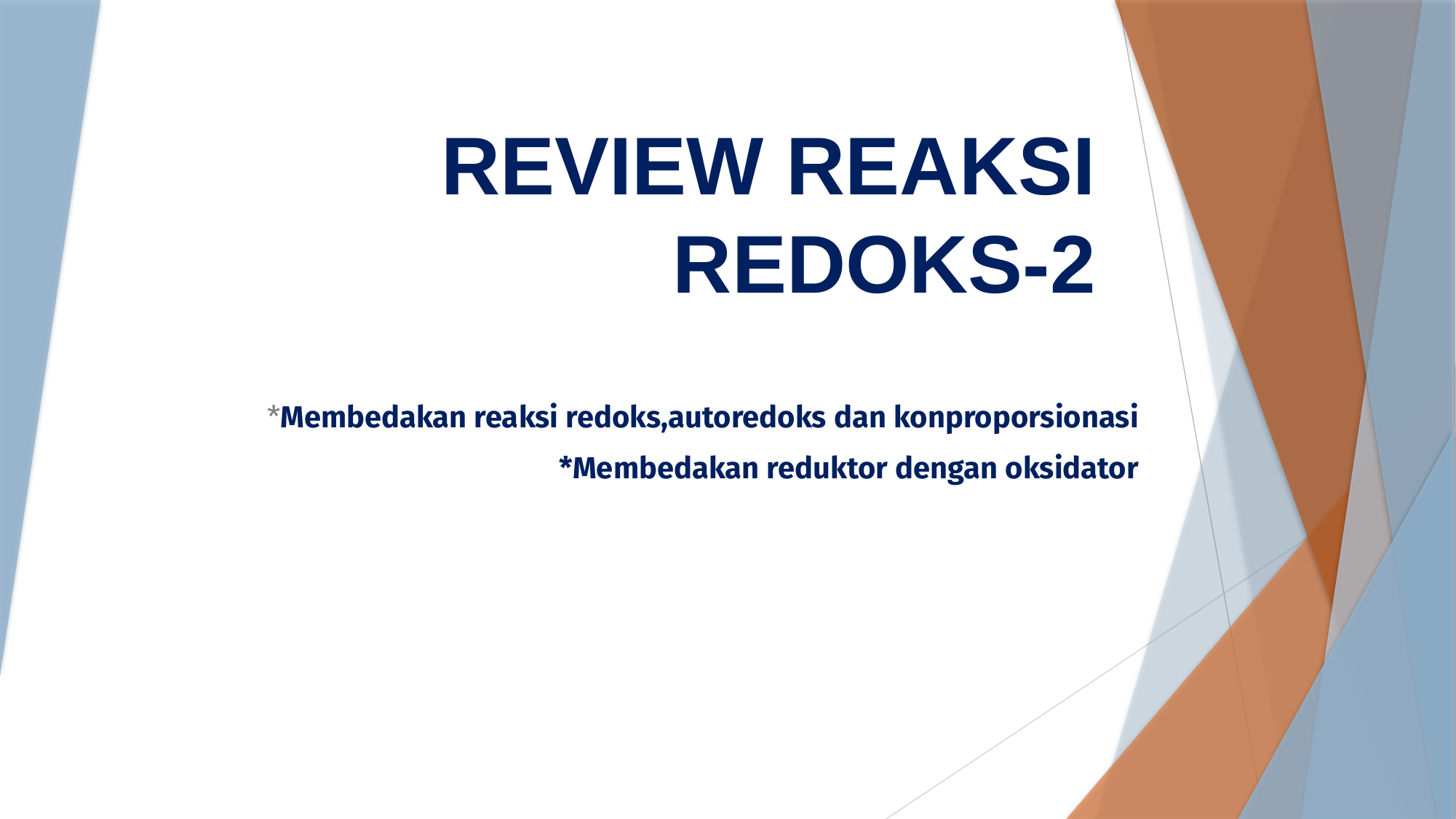

# REVIEW REAKSI REDOKS-2
*Membedakan reaksi redoks,autoredoks dan konproporsionasi
*Membedakan reduktor dengan oksidator